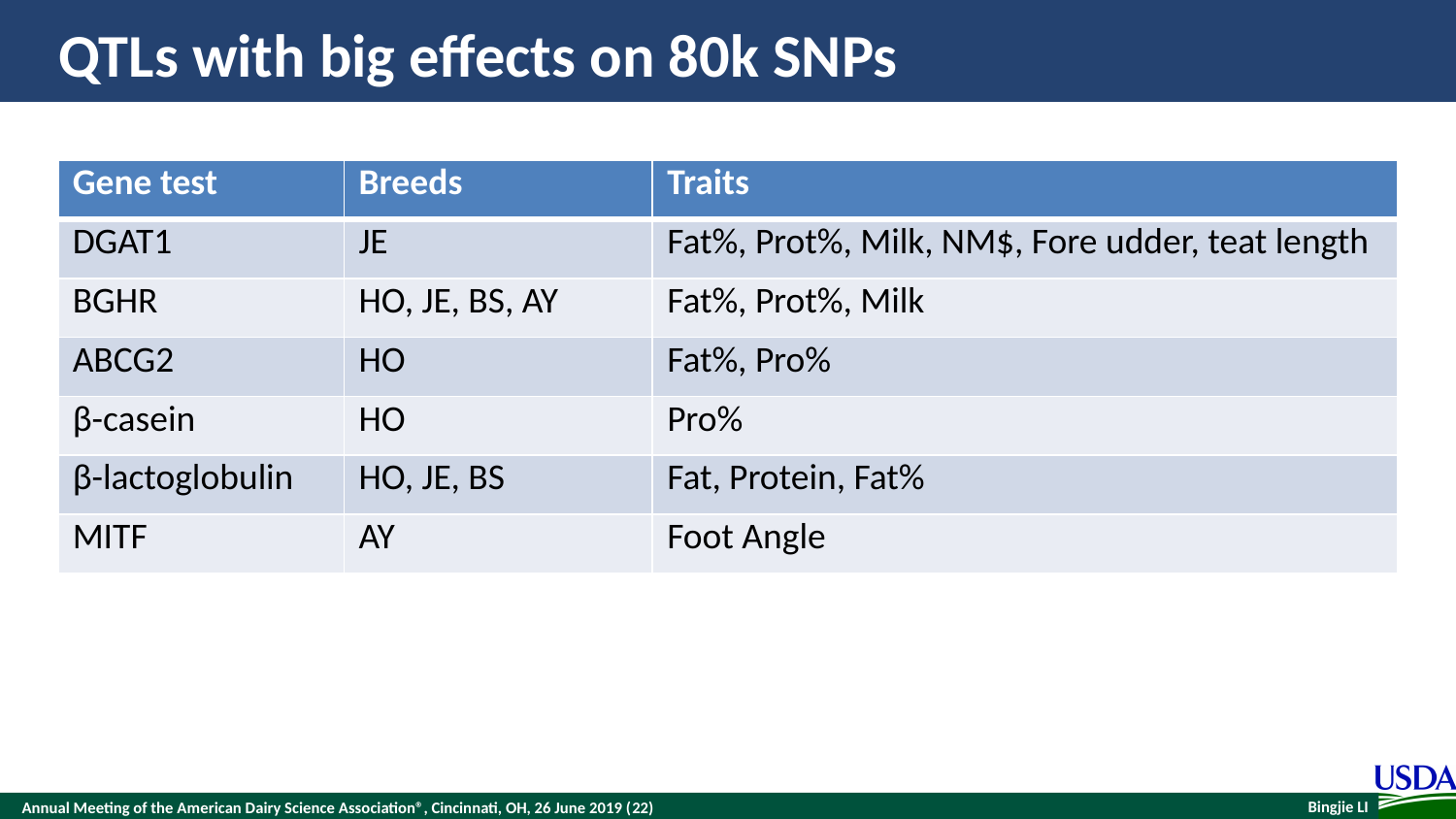

# QTLs with big effects on 80k SNPs
| Gene test | Breeds | Traits |
| --- | --- | --- |
| DGAT1 | JE | Fat%, Prot%, Milk, NM$, Fore udder, teat length |
| BGHR | HO, JE, BS, AY | Fat%, Prot%, Milk |
| ABCG2 | HO | Fat%, Pro% |
| β-casein | HO | Pro% |
| β-lactoglobulin | HO, JE, BS | Fat, Protein, Fat% |
| MITF | AY | Foot Angle |